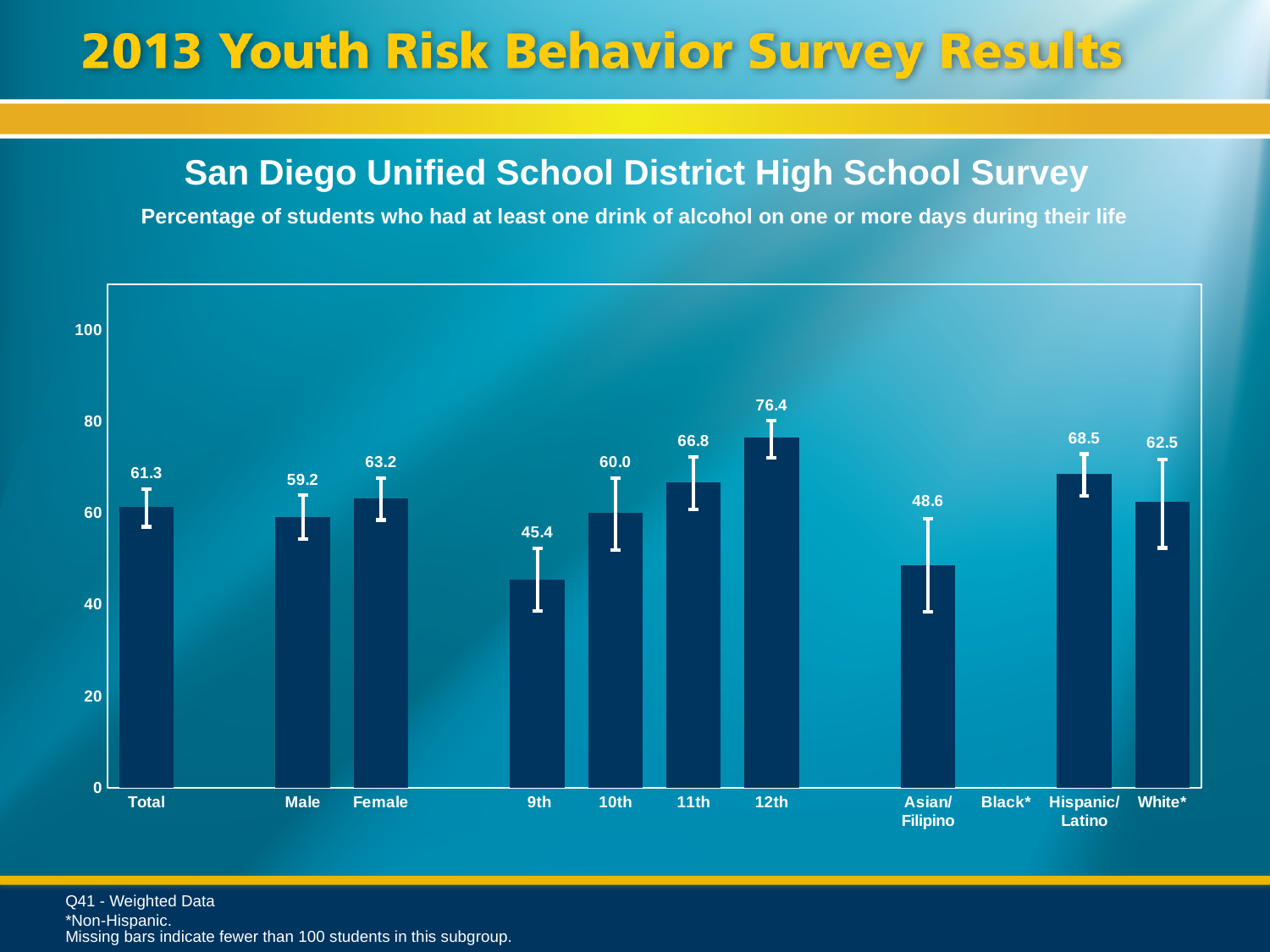

San Diego Unified School District High School Survey
Percentage of students who had at least one drink of alcohol on one or more days during their life

### Chart

| Category | Series 1 |
|---|---|
| Total | 61.3 |
|  | None |
| Male | 59.2 |
| Female | 63.2 |
|  | None |
|  9th | 45.4 |
| 10th | 60.0 |
| 11th | 66.8 |
| 12th | 76.4 |
|  | None |
| Asian/ Filipino | 48.6 |
| Black* | None |
| Hispanic/
Latino | 68.5 |
| White* | 62.5 |
Q41 - Weighted Data
*Non-Hispanic.
Missing bars indicate fewer than 100 students in this subgroup.